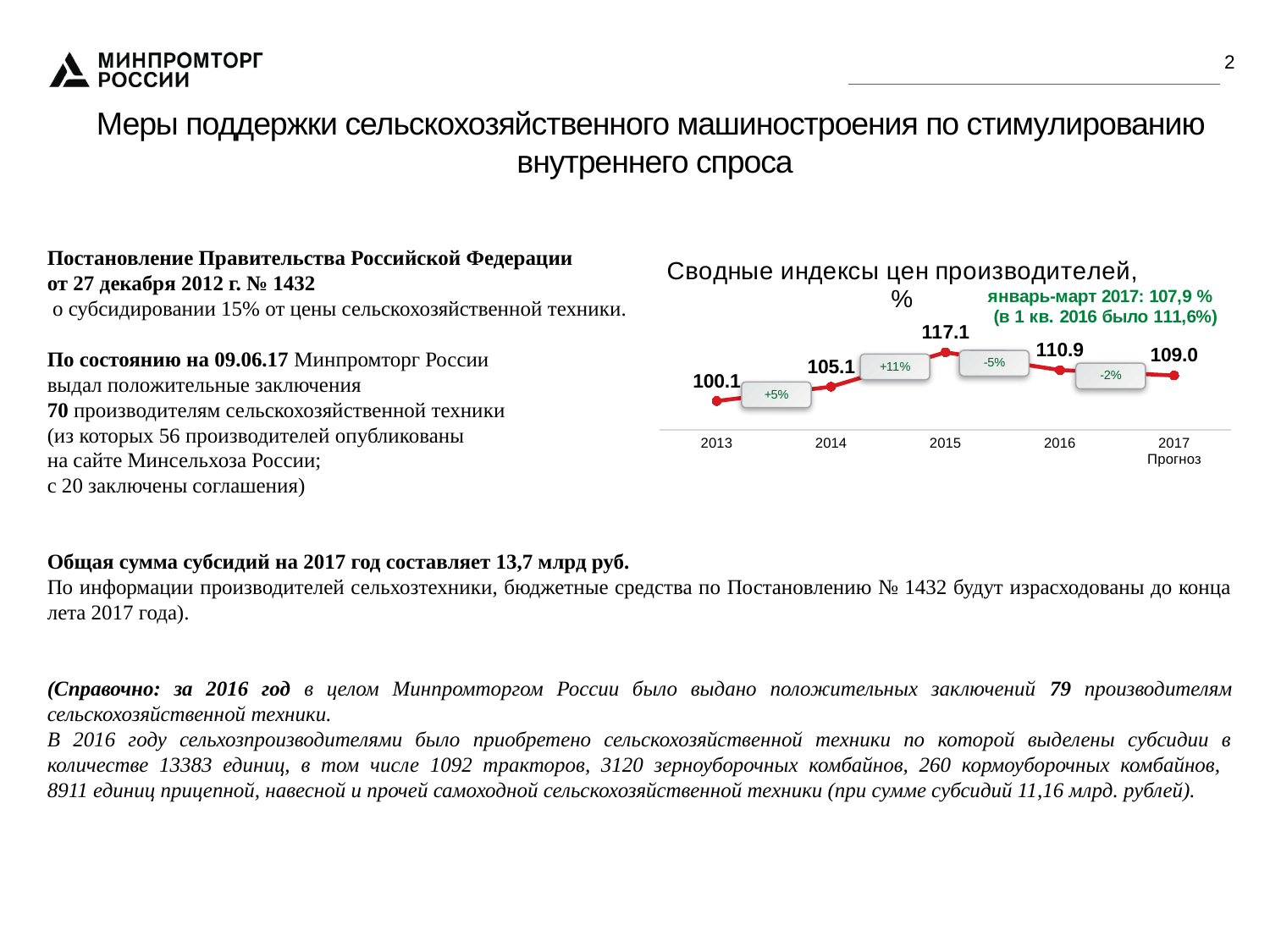

2
# Меры поддержки сельскохозяйственного машиностроения по стимулированию внутреннего спроса
Постановление Правительства Российской Федерации
от 27 декабря 2012 г. № 1432
 о субсидировании 15% от цены сельскохозяйственной техники.

По состоянию на 09.06.17 Минпромторг России
выдал положительные заключения
70 производителям сельскохозяйственной техники
(из которых 56 производителей опубликованы
на сайте Минсельхоза России;
с 20 заключены соглашения)

Общая сумма субсидий на 2017 год составляет 13,7 млрд руб.
По информации производителей сельхозтехники, бюджетные средства по Постановлению № 1432 будут израсходованы до конца лета 2017 года).

(Справочно: за 2016 год в целом Минпромторгом России было выдано положительных заключений 79 производителям сельскохозяйственной техники.
В 2016 году сельхозпроизводителями было приобретено сельскохозяйственной техники по которой выделены субсидии в количестве 13383 единиц, в том числе 1092 тракторов, 3120 зерноуборочных комбайнов, 260 кормоуборочных комбайнов,
8911 единиц прицепной, навесной и прочей самоходной сельскохозяйственной техники (при сумме субсидий 11,16 млрд. рублей).

### Chart: Сводные индексы цен производителей, %

| Category | Выручка |
|---|---|
| 2013 | 100.1 |
| 2014 | 105.1 |
| 2015 | 117.1 |
| 2016 | 110.9 |
| 2017
Прогноз | 109.0 |